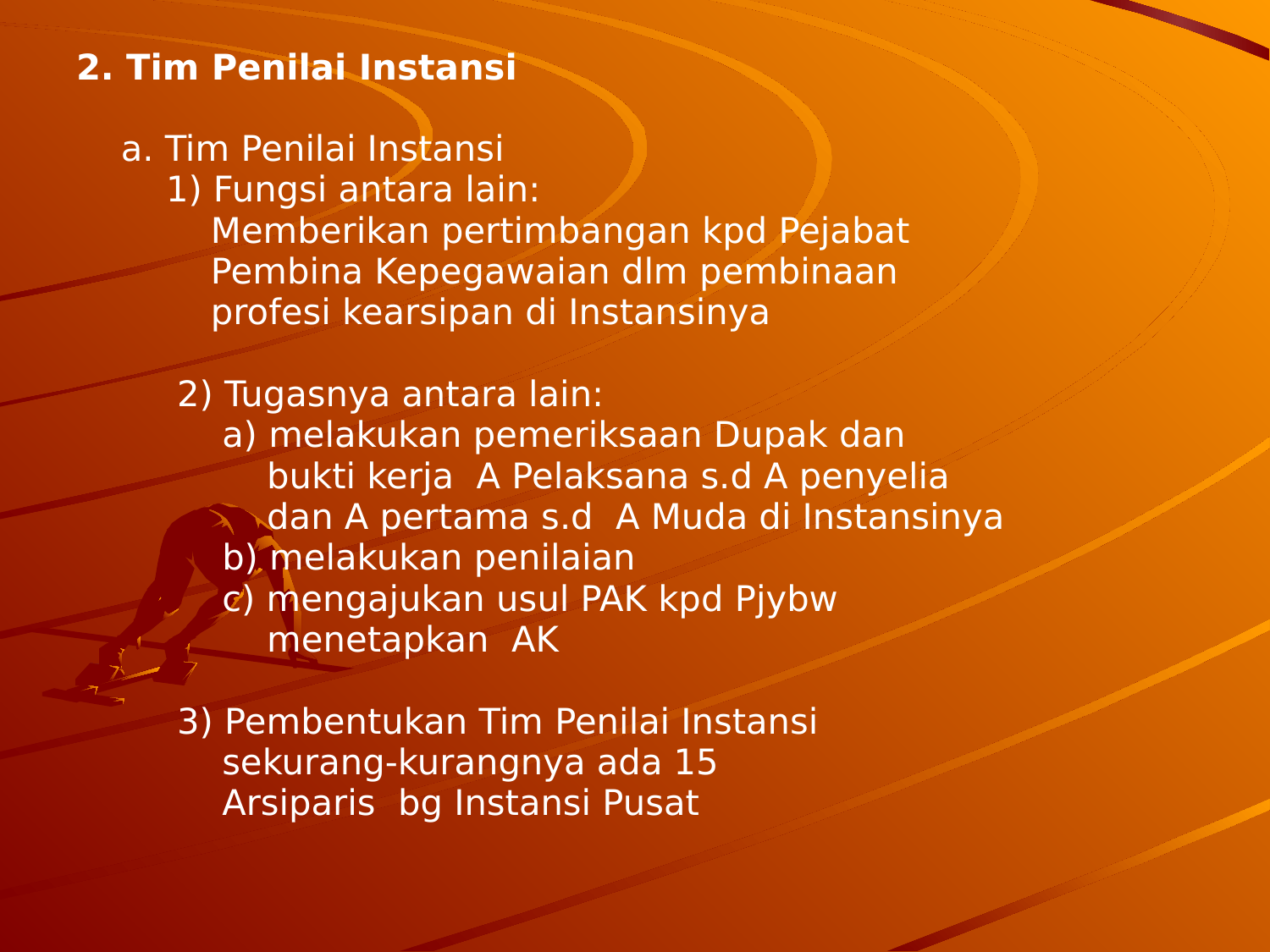

2. Tim Penilai Instansi

    a. Tim Penilai Instansi
        1) Fungsi antara lain:
            Memberikan pertimbangan kpd Pejabat
            Pembina Kepegawaian dlm pembinaan
            profesi kearsipan di Instansinya

         2) Tugasnya antara lain:
             a) melakukan pemeriksaan Dupak dan
                 bukti kerja  A Pelaksana s.d A penyelia
                 dan A pertama s.d  A Muda di Instansinya
             b) melakukan penilaian
             c) mengajukan usul PAK kpd Pjybw
                 menetapkan  AK

         3) Pembentukan Tim Penilai Instansi
             sekurang-kurangnya ada 15
             Arsiparis  bg Instansi Pusat